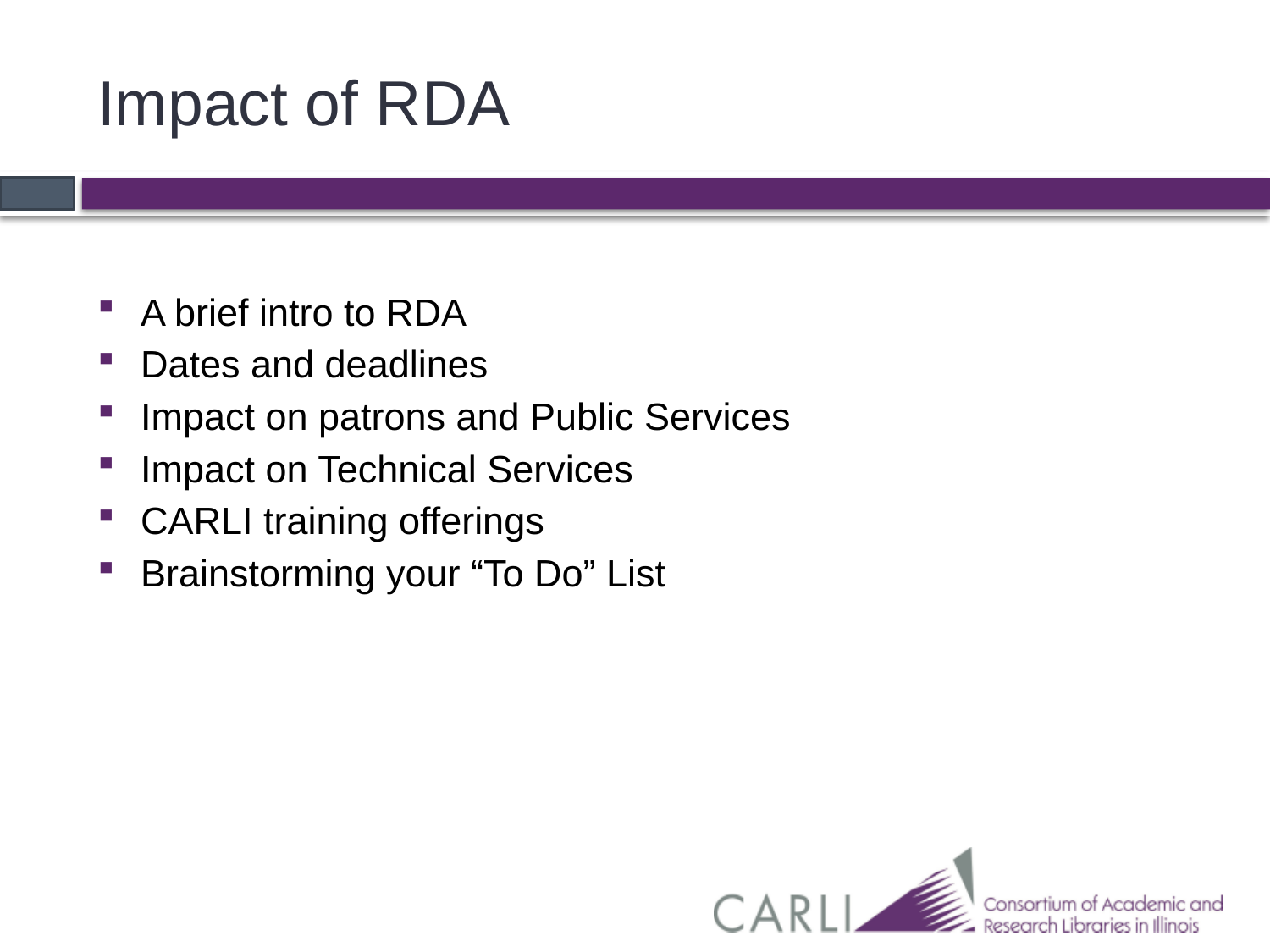

# Impact of RDA
A brief intro to RDA
Dates and deadlines
Impact on patrons and Public Services
Impact on Technical Services
CARLI training offerings
Brainstorming your “To Do” List